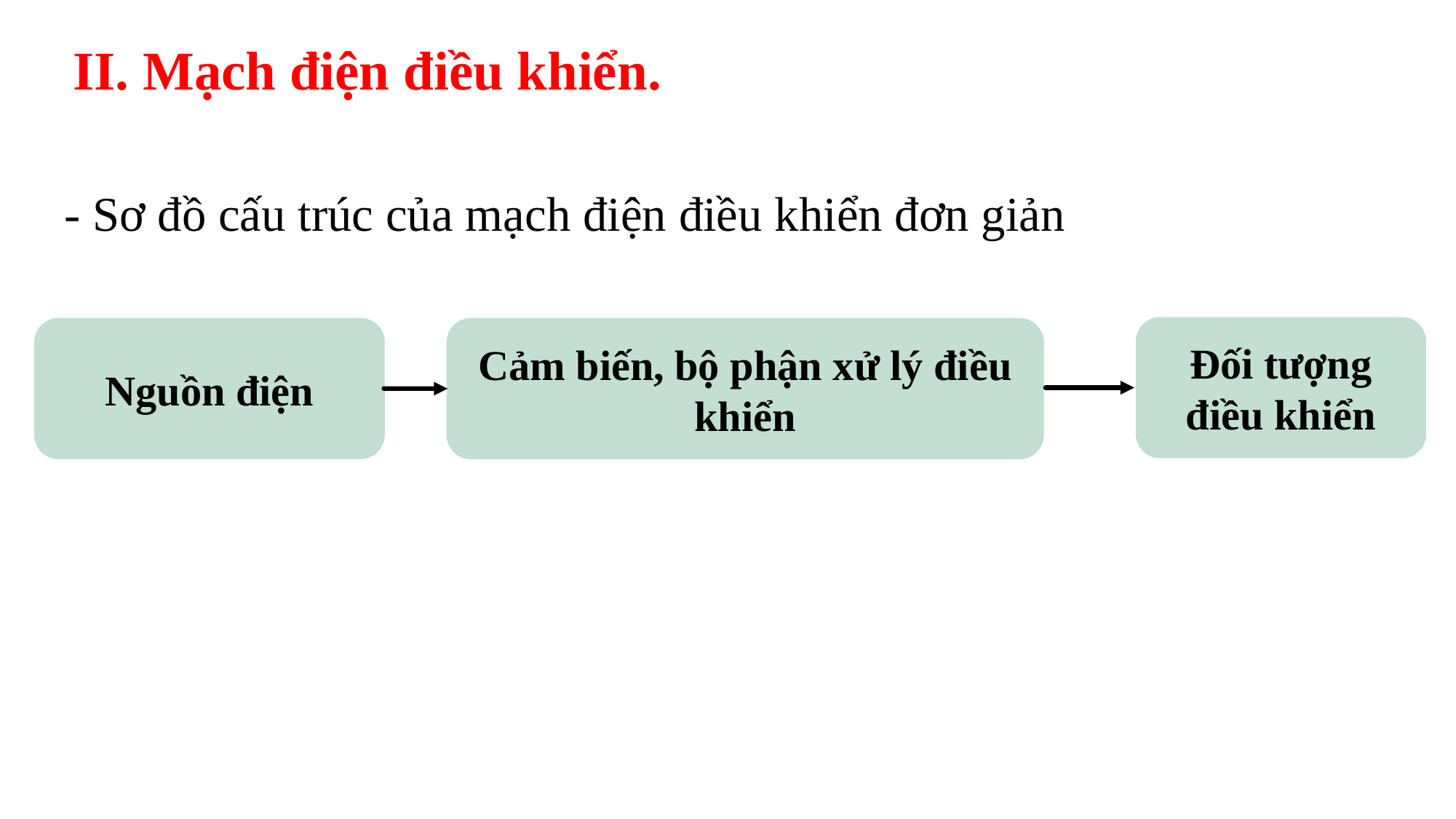

II. Mạch điện điều khiển.
- Sơ đồ cấu trúc của mạch điện điều khiển đơn giản
Đối tượng điều khiển
Nguồn điện
Cảm biến, bộ phận xử lý điều khiển